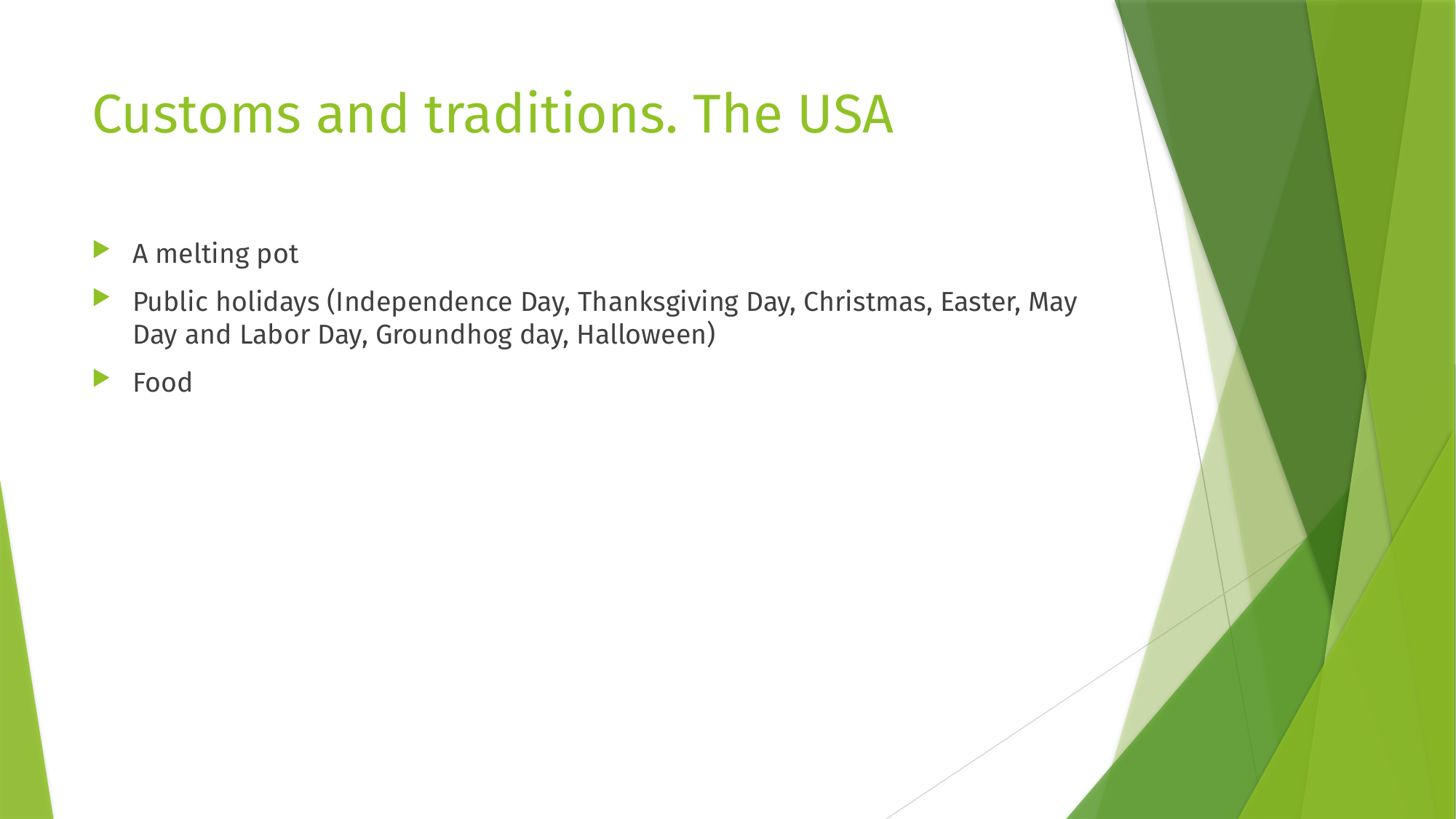

# Customs and traditions. The USA
A melting pot
Public holidays (Independence Day, Thanksgiving Day, Christmas, Easter, May Day and Labor Day, Groundhog day, Halloween)
Food